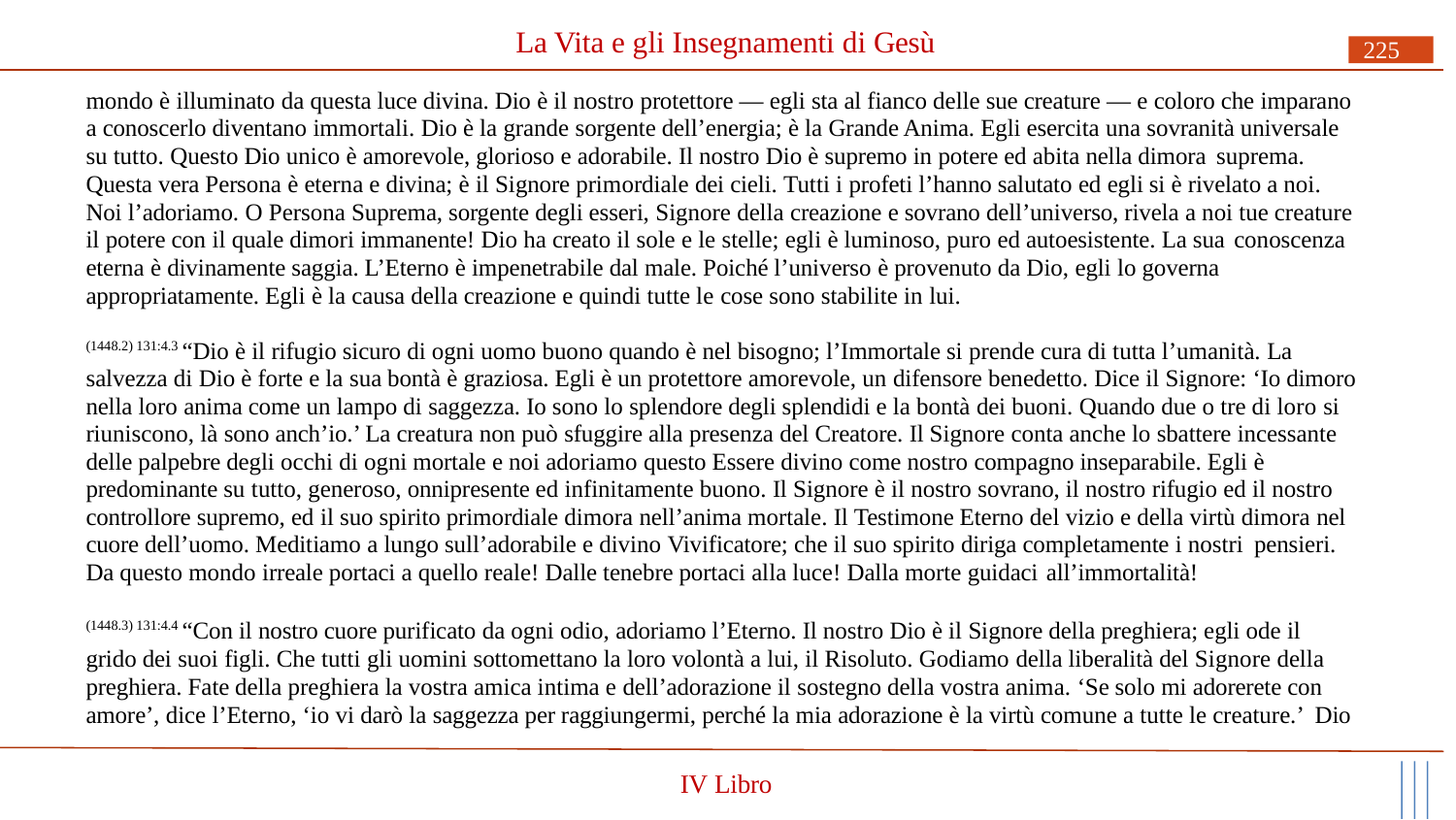

# La Vita e gli Insegnamenti di Gesù
225

mondo è illuminato da questa luce divina. Dio è il nostro protettore — egli sta al fianco delle sue creature — e coloro che imparano  a conoscerlo diventano immortali. Dio è la grande sorgente dell’energia; è la Grande Anima. Egli esercita una sovranità universale  su tutto. Questo Dio unico è amorevole, glorioso e adorabile. Il nostro Dio è supremo in potere ed abita nella dimora suprema.
Questa vera Persona è eterna e divina; è il Signore primordiale dei cieli. Tutti i profeti l’hanno salutato ed egli si è rivelato a noi.  Noi l’adoriamo. O Persona Suprema, sorgente degli esseri, Signore della creazione e sovrano dell’universo, rivela a noi tue creature  il potere con il quale dimori immanente! Dio ha creato il sole e le stelle; egli è luminoso, puro ed autoesistente. La sua conoscenza
eterna è divinamente saggia. L’Eterno è impenetrabile dal male. Poiché l’universo è provenuto da Dio, egli lo governa  appropriatamente. Egli è la causa della creazione e quindi tutte le cose sono stabilite in lui.

(1448.2) 131:4.3 “Dio è il rifugio sicuro di ogni uomo buono quando è nel bisogno; l’Immortale si prende cura di tutta l’umanità. La  salvezza di Dio è forte e la sua bontà è graziosa. Egli è un protettore amorevole, un difensore benedetto. Dice il Signore: ‘Io dimoro  nella loro anima come un lampo di saggezza. Io sono lo splendore degli splendidi e la bontà dei buoni. Quando due o tre di loro si  riuniscono, là sono anch’io.’ La creatura non può sfuggire alla presenza del Creatore. Il Signore conta anche lo sbattere incessante  delle palpebre degli occhi di ogni mortale e noi adoriamo questo Essere divino come nostro compagno inseparabile. Egli è  predominante su tutto, generoso, onnipresente ed infinitamente buono. Il Signore è il nostro sovrano, il nostro rifugio ed il nostro  controllore supremo, ed il suo spirito primordiale dimora nell’anima mortale. Il Testimone Eterno del vizio e della virtù dimora nel  cuore dell’uomo. Meditiamo a lungo sull’adorabile e divino Vivificatore; che il suo spirito diriga completamente i nostri pensieri.
Da questo mondo irreale portaci a quello reale! Dalle tenebre portaci alla luce! Dalla morte guidaci all’immortalità!

(1448.3) 131:4.4 “Con il nostro cuore purificato da ogni odio, adoriamo l’Eterno. Il nostro Dio è il Signore della preghiera; egli ode il  grido dei suoi figli. Che tutti gli uomini sottomettano la loro volontà a lui, il Risoluto. Godiamo della liberalità del Signore della  preghiera. Fate della preghiera la vostra amica intima e dell’adorazione il sostegno della vostra anima. ‘Se solo mi adorerete con  amore’, dice l’Eterno, ‘io vi darò la saggezza per raggiungermi, perché la mia adorazione è la virtù comune a tutte le creature.’ Dio

IV Libro